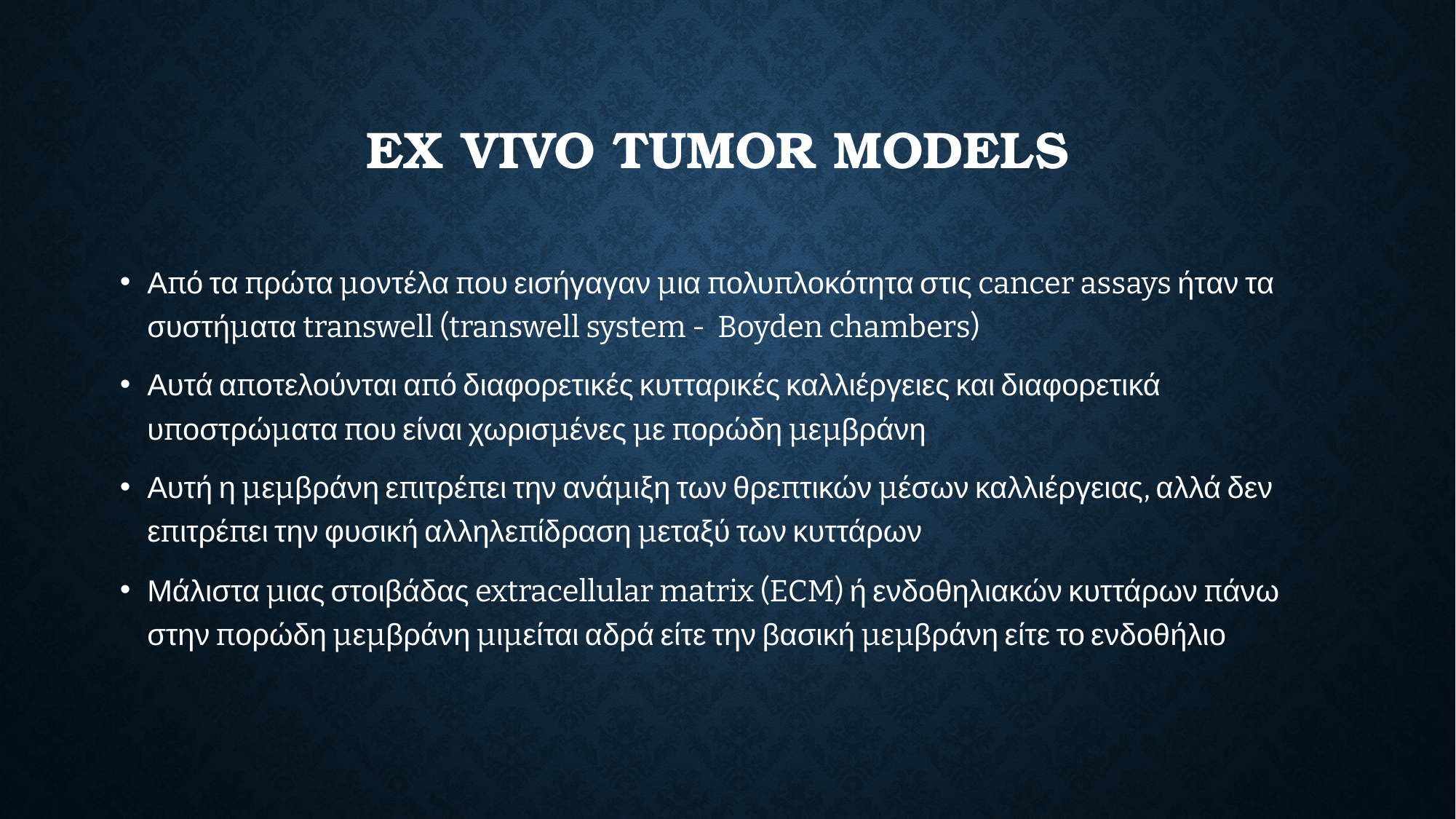

# EX VIVO TUMOR MODELS
Από τα πρώτα μοντέλα που εισήγαγαν μια πολυπλοκότητα στις cancer assays ήταν τα συστήματα transwell (transwell system -  Boyden chambers)
Αυτά αποτελούνται από διαφορετικές κυτταρικές καλλιέργειες και διαφορετικά υποστρώματα που είναι χωρισμένες με πορώδη μεμβράνη
Αυτή η μεμβράνη επιτρέπει την ανάμιξη των θρεπτικών μέσων καλλιέργειας, αλλά δεν επιτρέπει την φυσική αλληλεπίδραση μεταξύ των κυττάρων
Μάλιστα μιας στοιβάδας extracellular matrix (ECM) ή ενδοθηλιακών κυττάρων πάνω στην πορώδη μεμβράνη μιμείται αδρά είτε την βασική μεμβράνη είτε το ενδοθήλιο